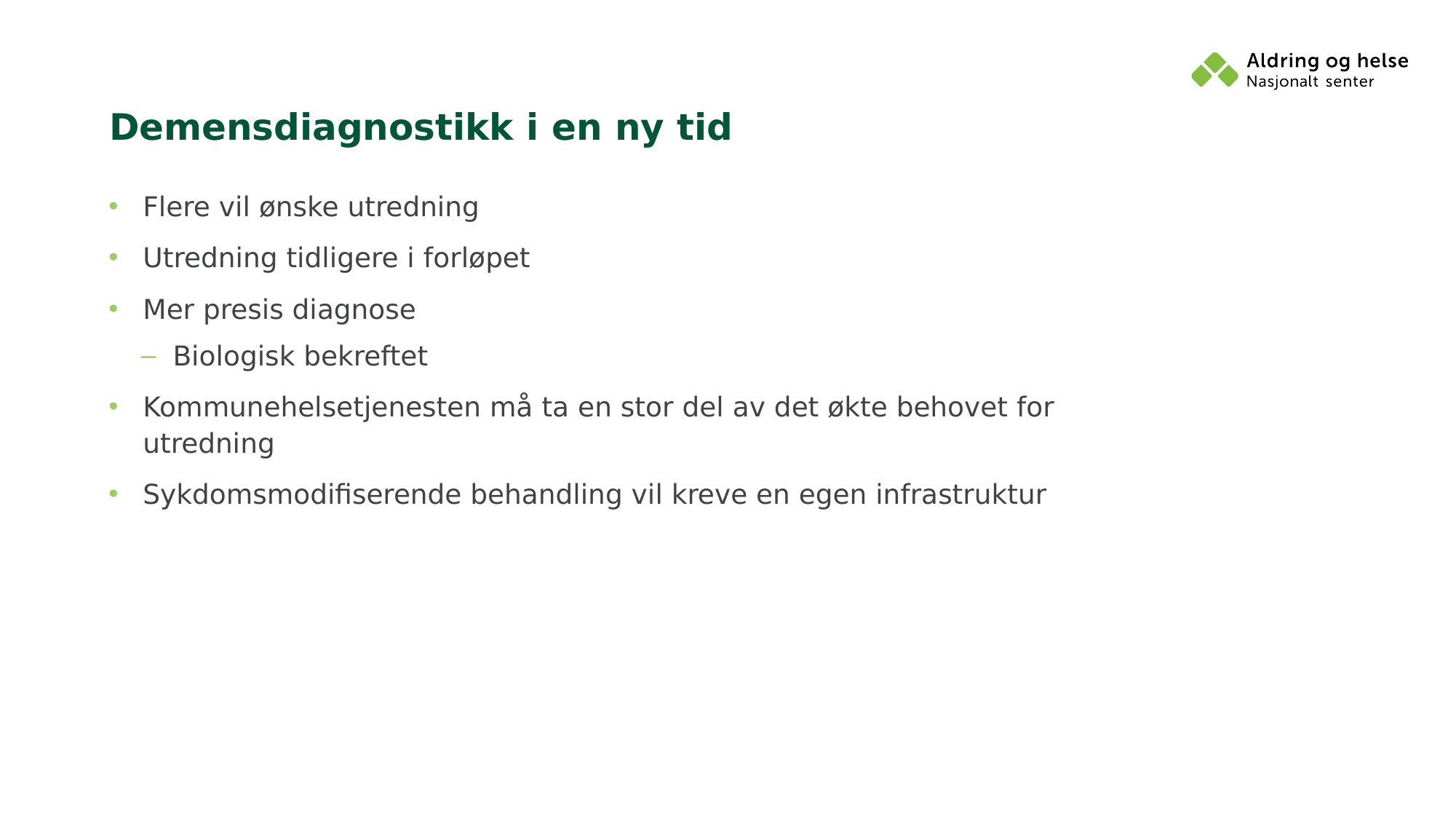

# Demensdiagnostikk i en ny tid
Flere vil ønske utredning
Utredning tidligere i forløpet
Mer presis diagnose
Biologisk bekreftet
Kommunehelsetjenesten må ta en stor del av det økte behovet for utredning
Sykdomsmodifiserende behandling vil kreve en egen infrastruktur